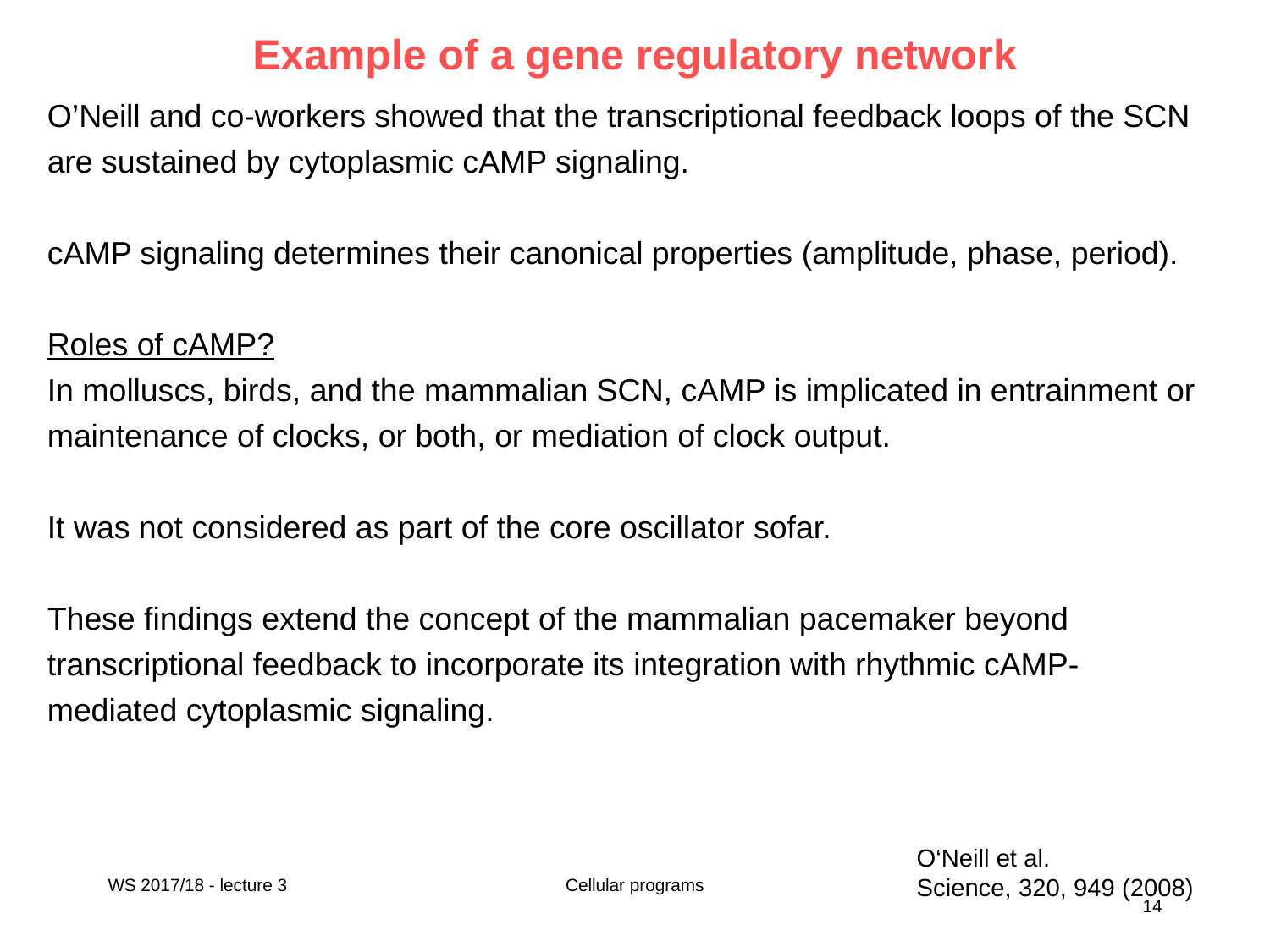

# Example of a gene regulatory network
O’Neill and co-workers showed that the transcriptional feedback loops of the SCN are sustained by cytoplasmic cAMP signaling.

cAMP signaling determines their canonical properties (amplitude, phase, period).

Roles of cAMP?
In molluscs, birds, and the mammalian SCN, cAMP is implicated in entrainment or maintenance of clocks, or both, or mediation of clock output.

It was not considered as part of the core oscillator sofar.

These findings extend the concept of the mammalian pacemaker beyond transcriptional feedback to incorporate its integration with rhythmic cAMP-mediated cytoplasmic signaling.
O‘Neill et al.
Science, 320, 949 (2008)
WS 2017/18 - lecture 3
Cellular programs

14